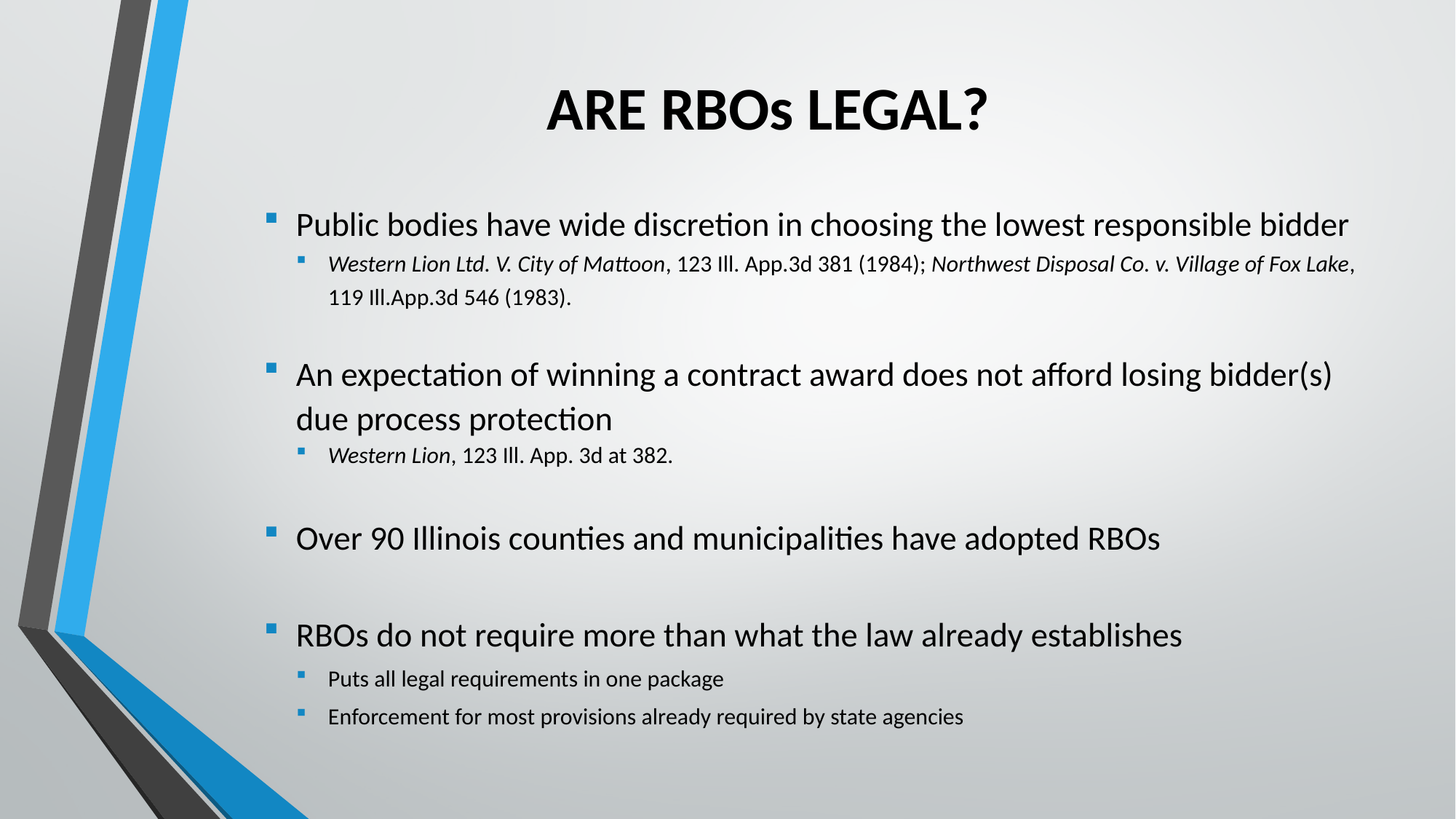

# ARE RBOs LEGAL?
Public bodies have wide discretion in choosing the lowest responsible bidder
Western Lion Ltd. V. City of Mattoon, 123 Ill. App.3d 381 (1984); Northwest Disposal Co. v. Village of Fox Lake, 119 Ill.App.3d 546 (1983).

An expectation of winning a contract award does not afford losing bidder(s) due process protection
Western Lion, 123 Ill. App. 3d at 382.

Over 90 Illinois counties and municipalities have adopted RBOs

RBOs do not require more than what the law already establishes
Puts all legal requirements in one package
Enforcement for most provisions already required by state agencies